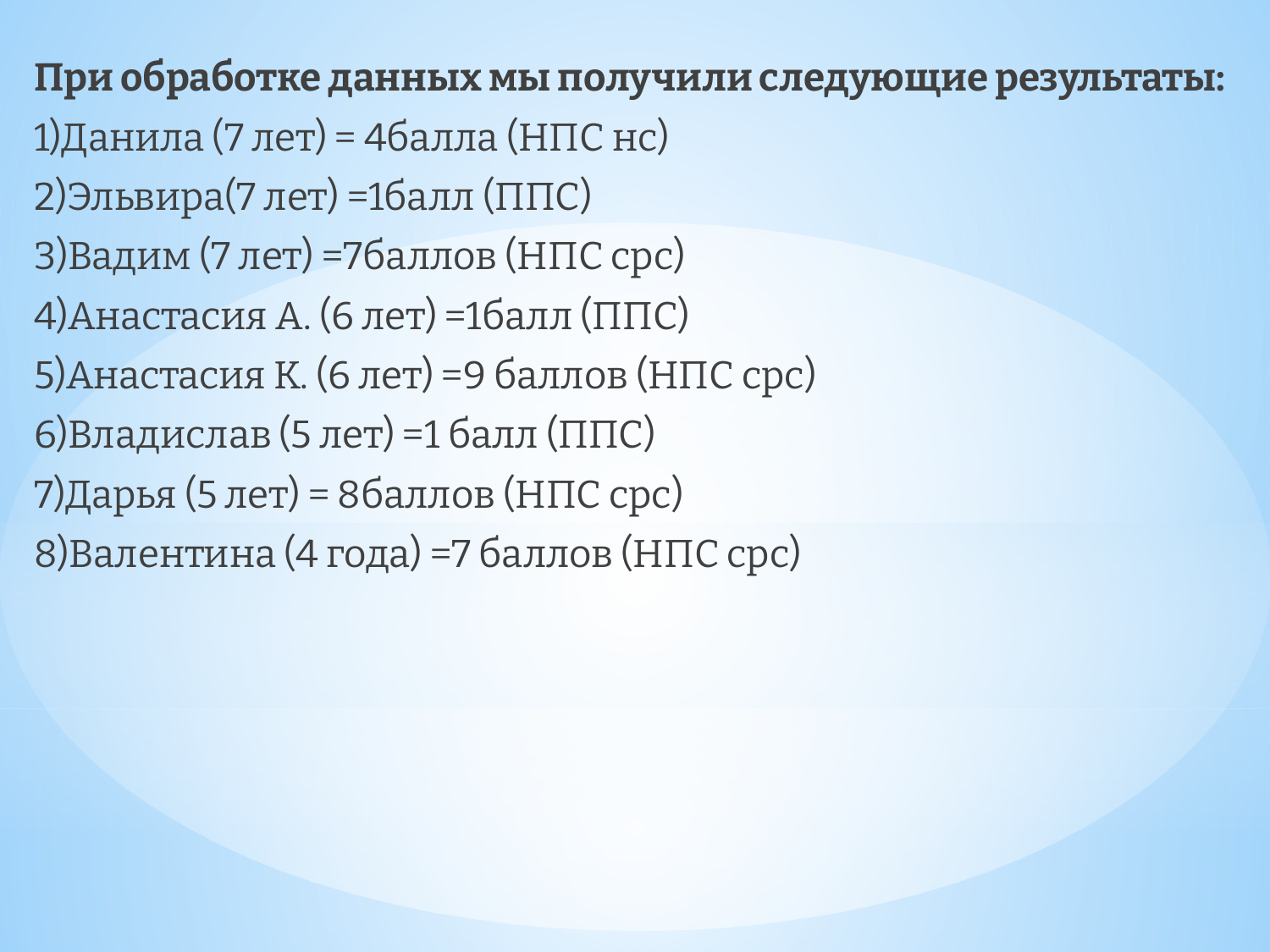

При обработке данных мы получили следующие результаты:
1)Данила (7 лет) = 4балла (НПС нс)
2)Эльвира(7 лет) =1балл (ППС)
3)Вадим (7 лет) =7баллов (НПС срс)
4)Анастасия А. (6 лет) =1балл (ППС)
5)Анастасия К. (6 лет) =9 баллов (НПС срс)
6)Владислав (5 лет) =1 балл (ППС)
7)Дарья (5 лет) = 8баллов (НПС срс)
8)Валентина (4 года) =7 баллов (НПС срс)
#